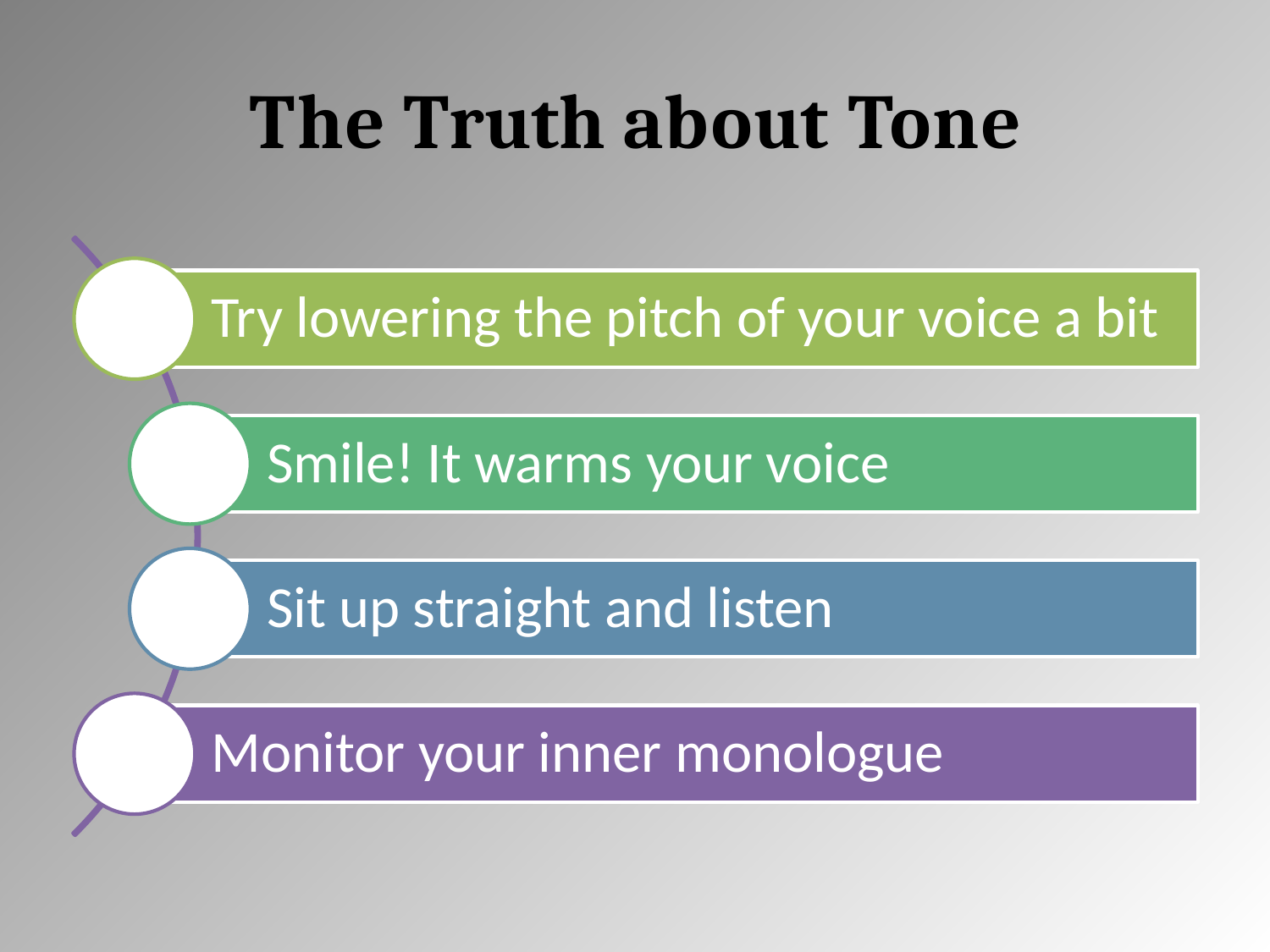

# The Truth about Tone
Try lowering the pitch of your voice a bit
Smile! It warms your voice
Sit up straight and listen
Monitor your inner monologue